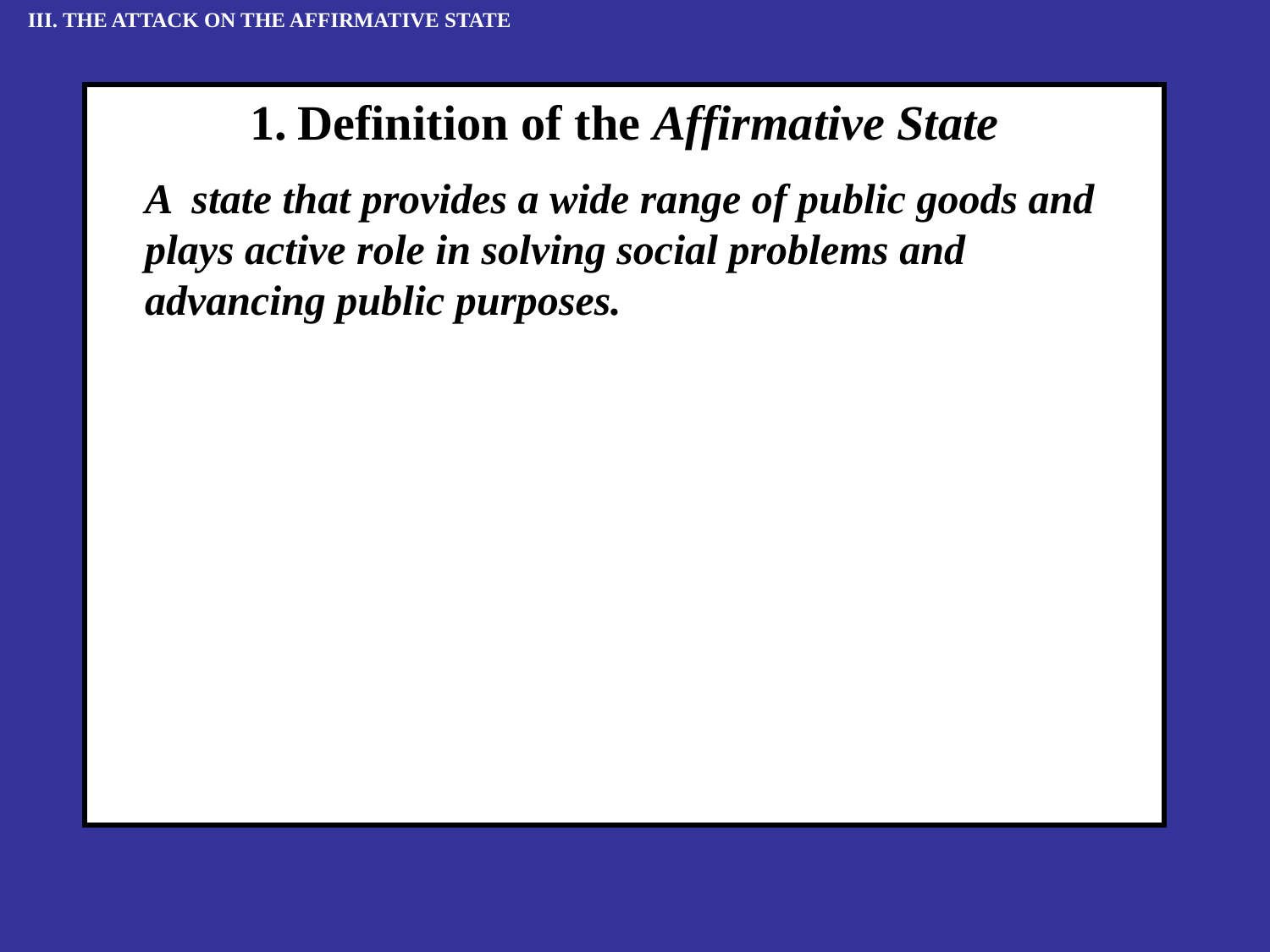

III. THE ATTACK ON THE AFFIRMATIVE STATE
Definition of the Affirmative State
	A  state that provides a wide range of public goods and plays active role in solving social problems and advancing public purposes.
Examples of affirmative state activities:
Education: K-12, higher education, life-long learning, skill retraining
Building infrastructure like roads, sewers, high speed rail
Providing health care and preventive health
Proving eldercare and daycare for preschool children
Public safety
Subsidies for the arts and recreation
Regulations of: pollution, health and safety in the workplace; food quality and product safety; truthful advertising.